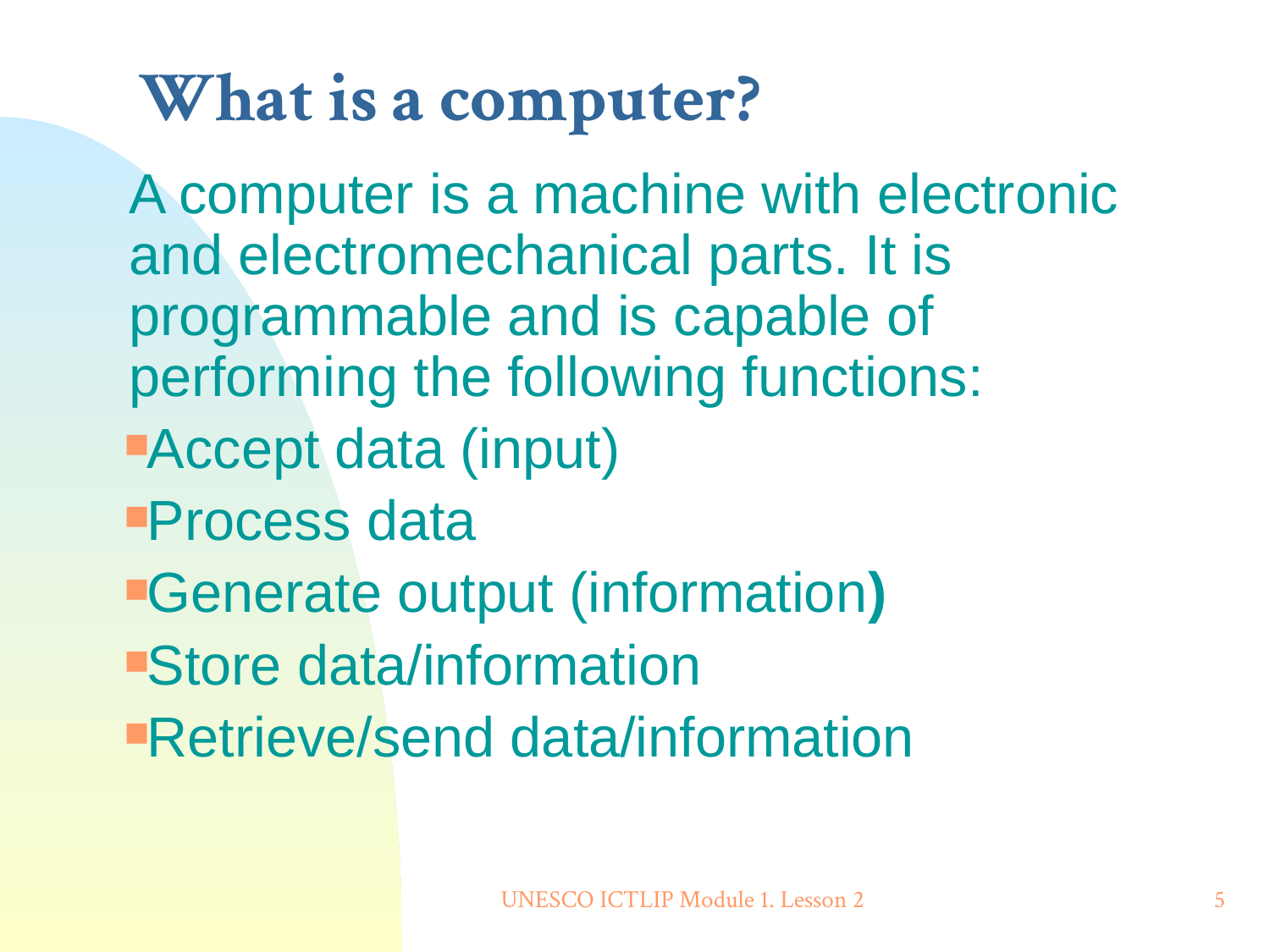

# What is a computer?
A computer is a machine with electronic and electromechanical parts. It is programmable and is capable of performing the following functions:
Accept data (input)
Process data
Generate output (information)
Store data/information
Retrieve/send data/information
UNESCO ICTLIP Module 1. Lesson 2
5